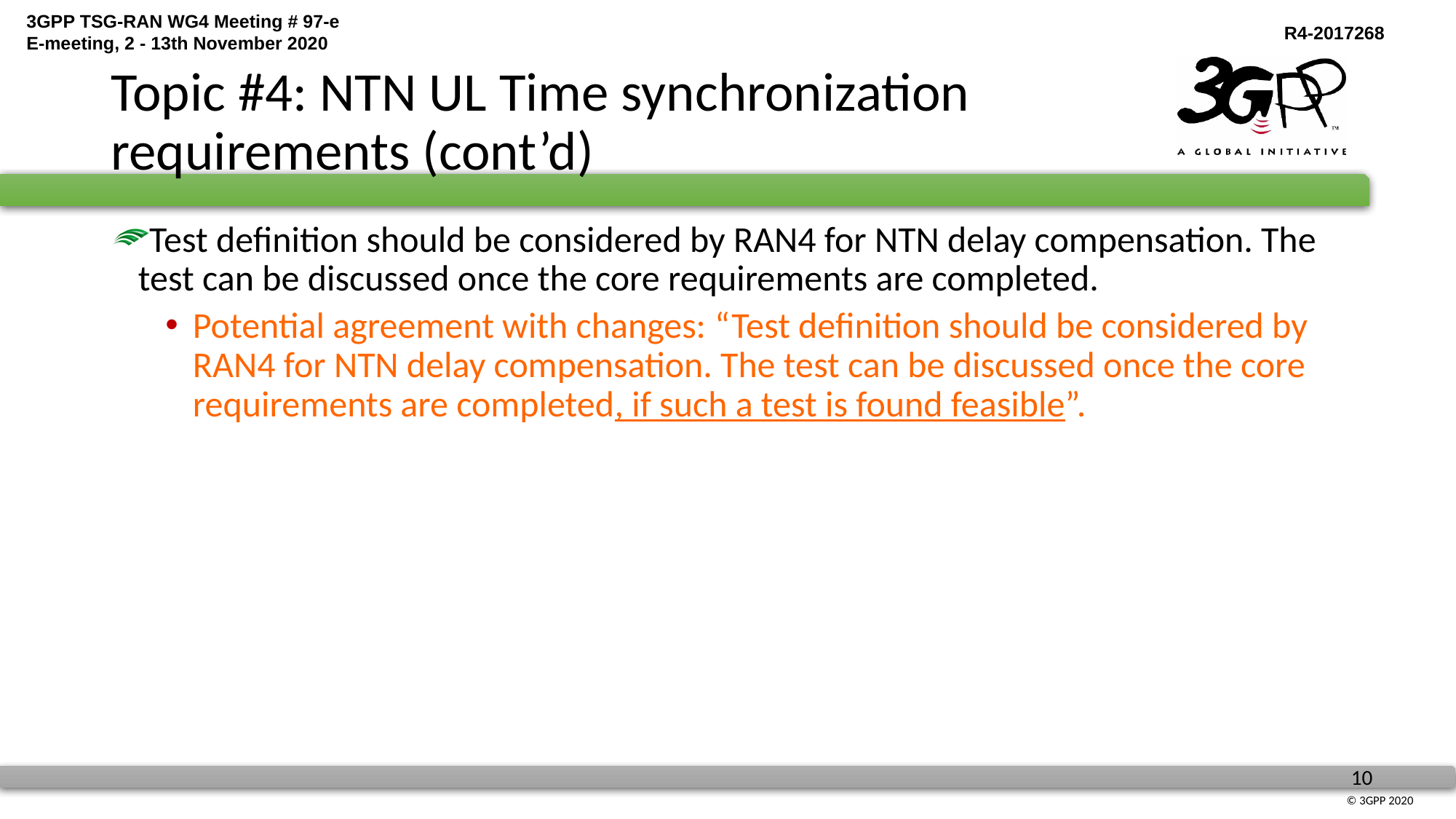

# Topic #4: NTN UL Time synchronization requirements (cont’d)
Test definition should be considered by RAN4 for NTN delay compensation. The test can be discussed once the core requirements are completed.
Potential agreement with changes: “Test definition should be considered by RAN4 for NTN delay compensation. The test can be discussed once the core requirements are completed, if such a test is found feasible”.